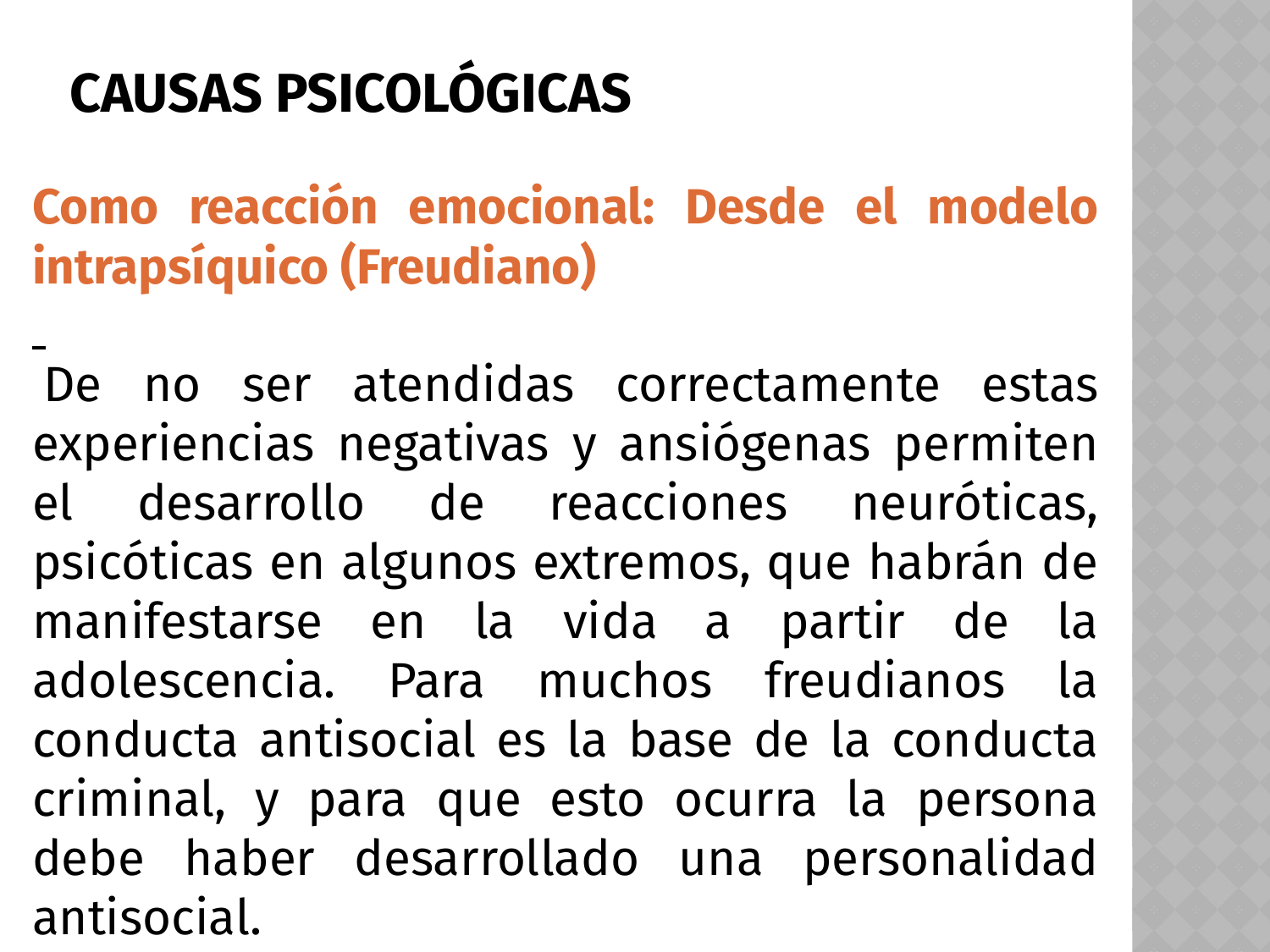

# Causas psicológicas
Como reacción emocional: Desde el modelo intrapsíquico (Freudiano)

 De no ser atendidas correctamente estas experiencias negativas y ansiógenas permiten el desarrollo de reacciones neuróticas, psicóticas en algunos extremos, que habrán de manifestarse en la vida a partir de la adolescencia. Para muchos freudianos la conducta antisocial es la base de la conducta criminal, y para que esto ocurra la persona debe haber desarrollado una personalidad antisocial.